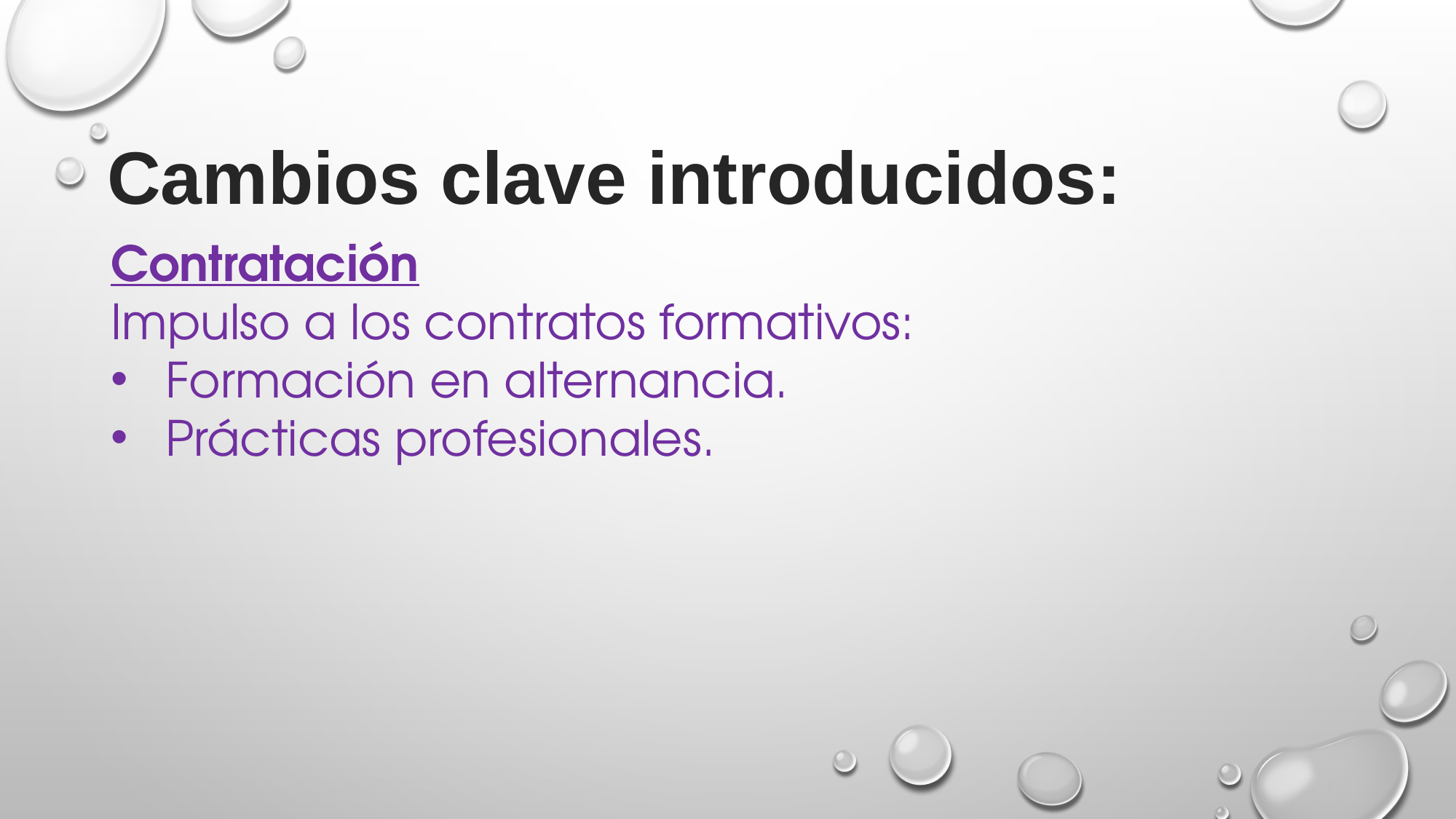

Cambios clave introducidos:
Contratación
Impulso a los contratos formativos:
Formación en alternancia.
Prácticas profesionales.